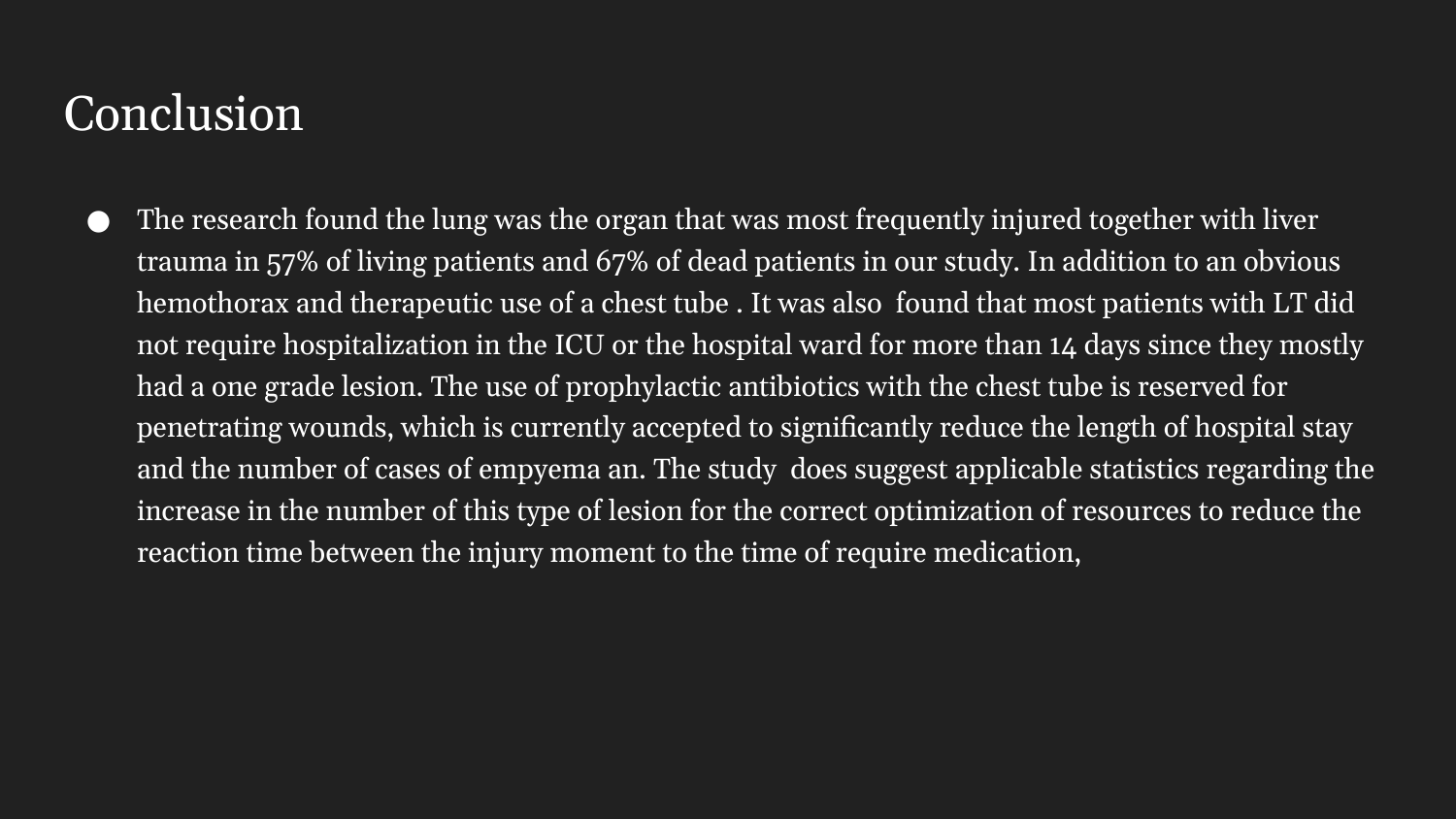

# Conclusion
The research found the lung was the organ that was most frequently injured together with liver trauma in 57% of living patients and 67% of dead patients in our study. In addition to an obvious hemothorax and therapeutic use of a chest tube . It was also  found that most patients with LT did not require hospitalization in the ICU or the hospital ward for more than 14 days since they mostly had a one grade lesion. The use of prophylactic antibiotics with the chest tube is reserved for penetrating wounds, which is currently accepted to significantly reduce the length of hospital stay and the number of cases of empyema an. The study  does suggest applicable statistics regarding the increase in the number of this type of lesion for the correct optimization of resources to reduce the reaction time between the injury moment to the time of require medication,